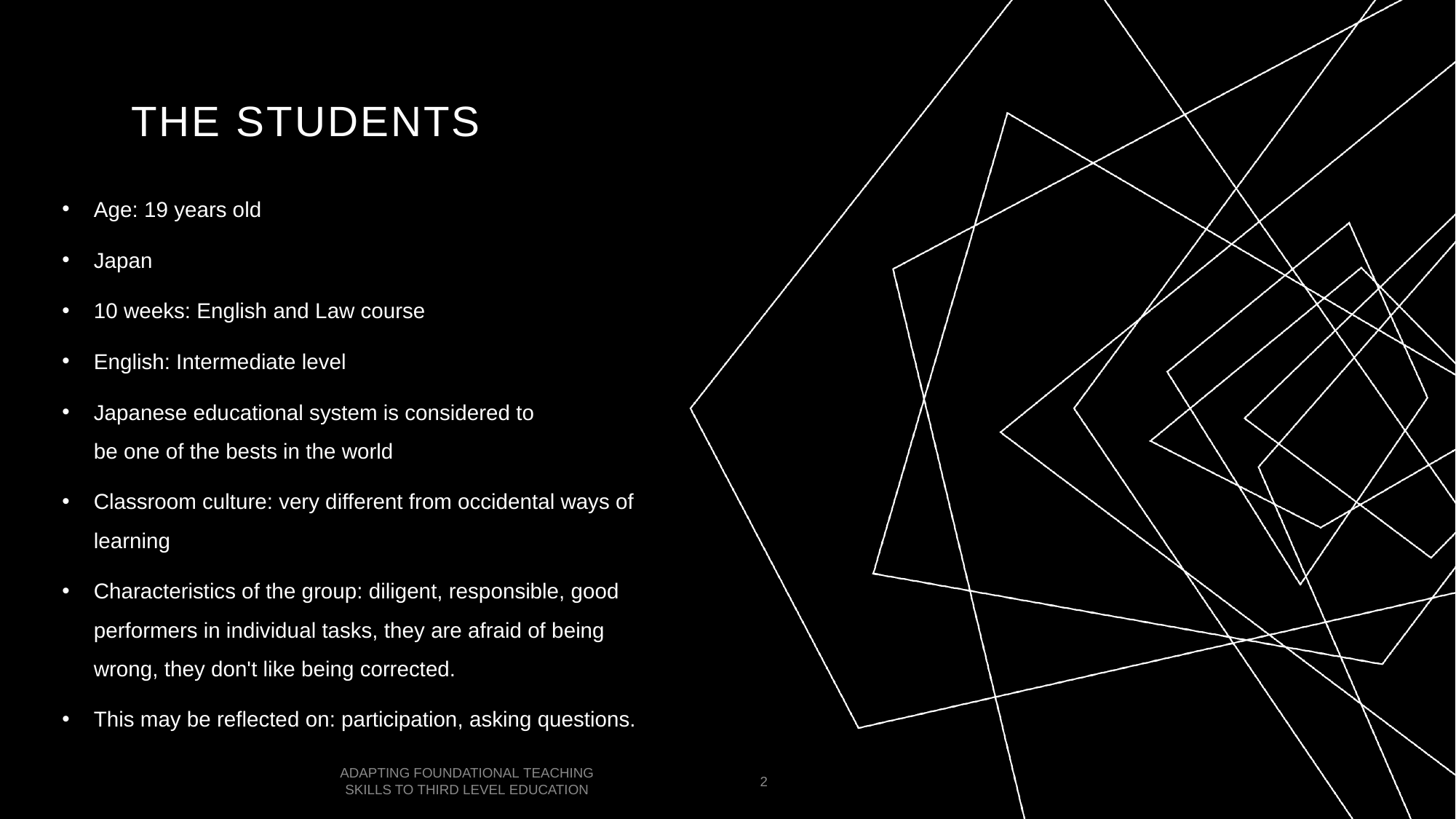

# The students

Age: 19 years old
Japan
10 weeks: English and Law course
English: Intermediate level
Japanese educational system is considered to 
be one of the bests in the world
Classroom culture: very different from occidental ways of learning
Characteristics of the group: diligent, responsible, good performers in individual tasks, they are afraid of being wrong, they don't like being corrected.
This may be reflected on: participation, asking questions.

ADAPTING FOUNDATIONAL TEACHING SKILLS TO THIRD LEVEL EDUCATION
2